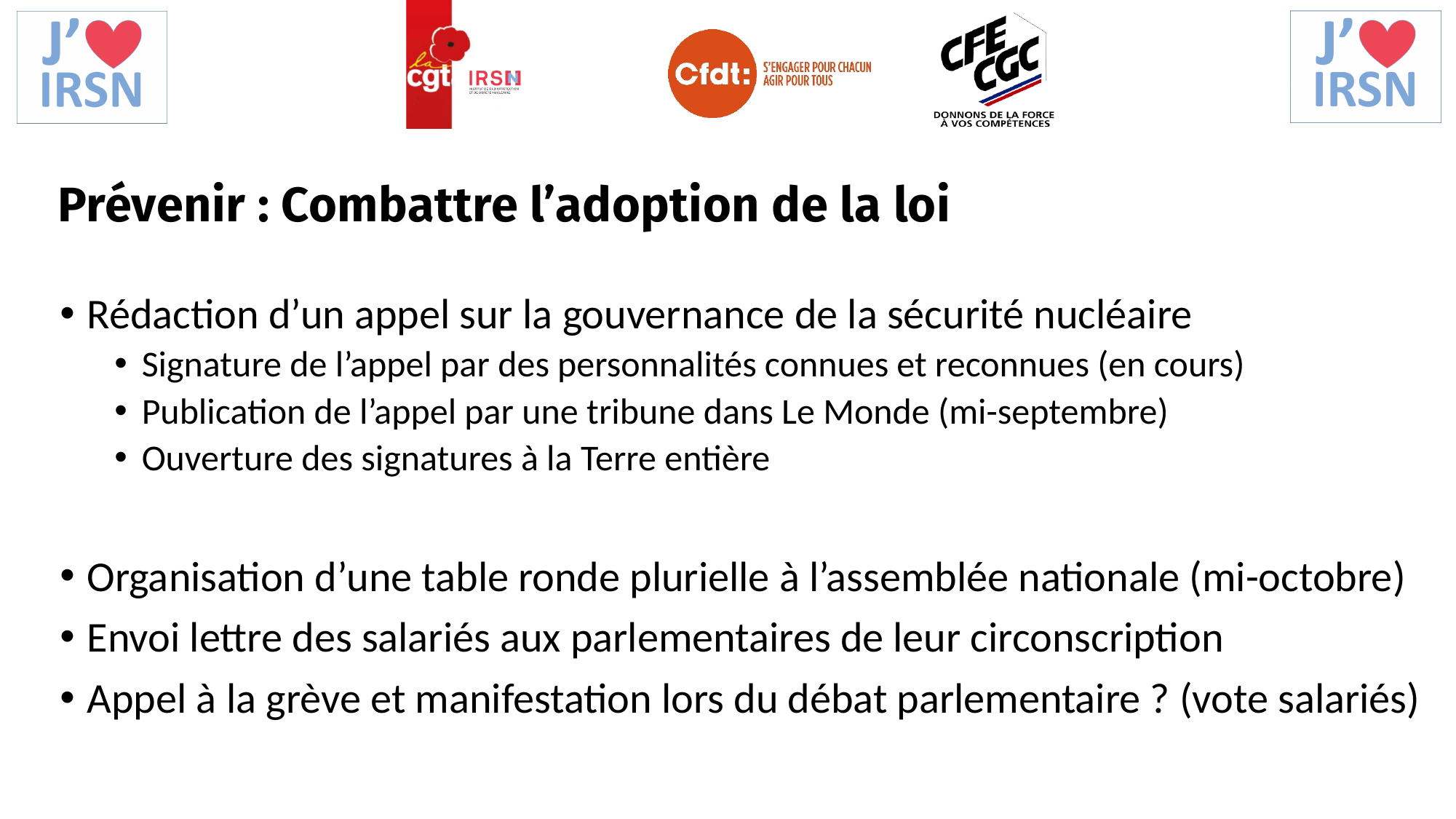

Prévenir : Combattre l’adoption de la loi

Rédaction d’un appel sur la gouvernance de la sécurité nucléaire
Signature de l’appel par des personnalités connues et reconnues (en cours)
Publication de l’appel par une tribune dans Le Monde (mi-septembre)
Ouverture des signatures à la Terre entière

Organisation d’une table ronde plurielle à l’assemblée nationale (mi-octobre)
Envoi lettre des salariés aux parlementaires de leur circonscription
Appel à la grève et manifestation lors du débat parlementaire ? (vote salariés)